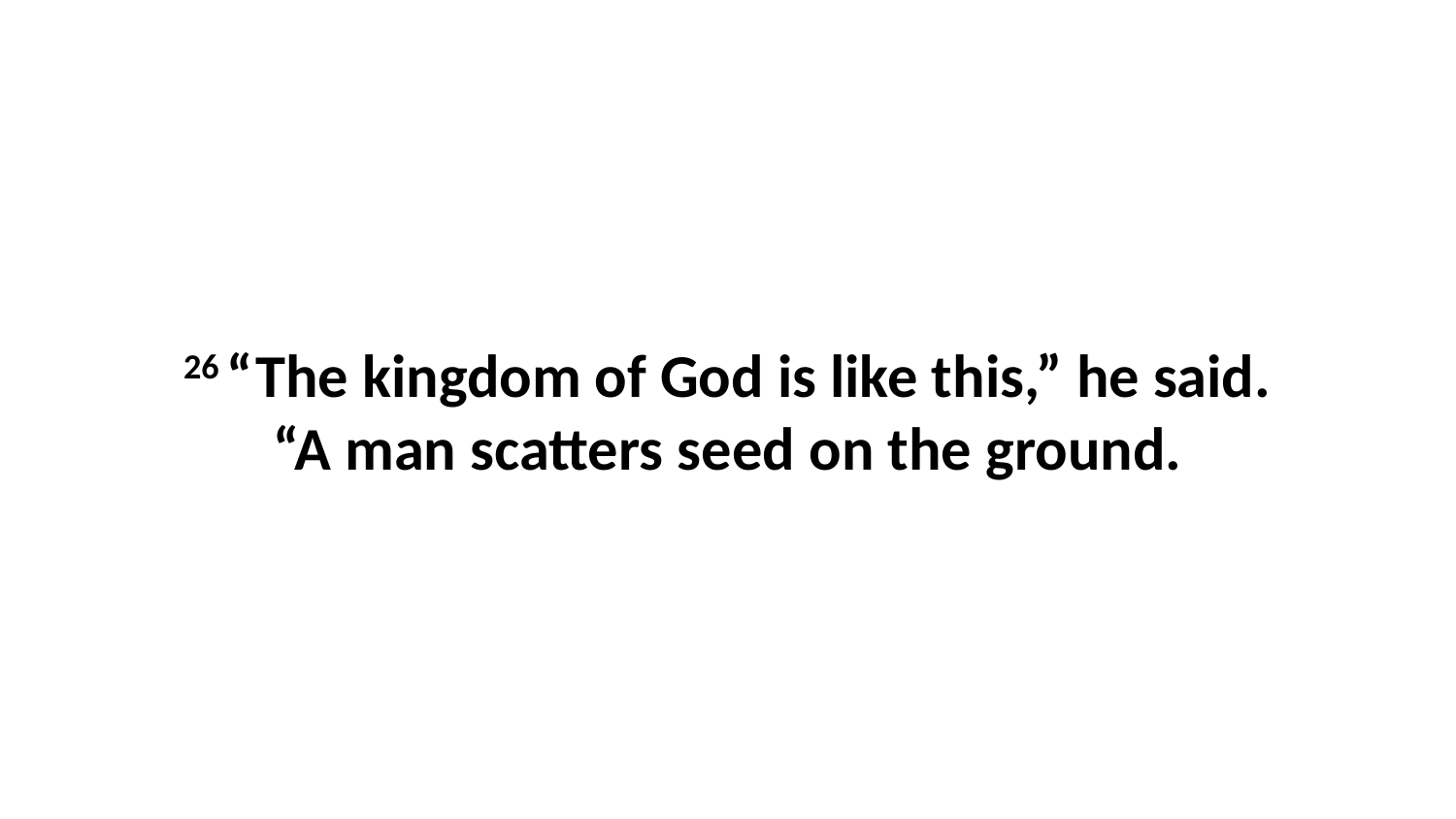

26 “The kingdom of God is like this,” he said. “A man scatters seed on the ground.